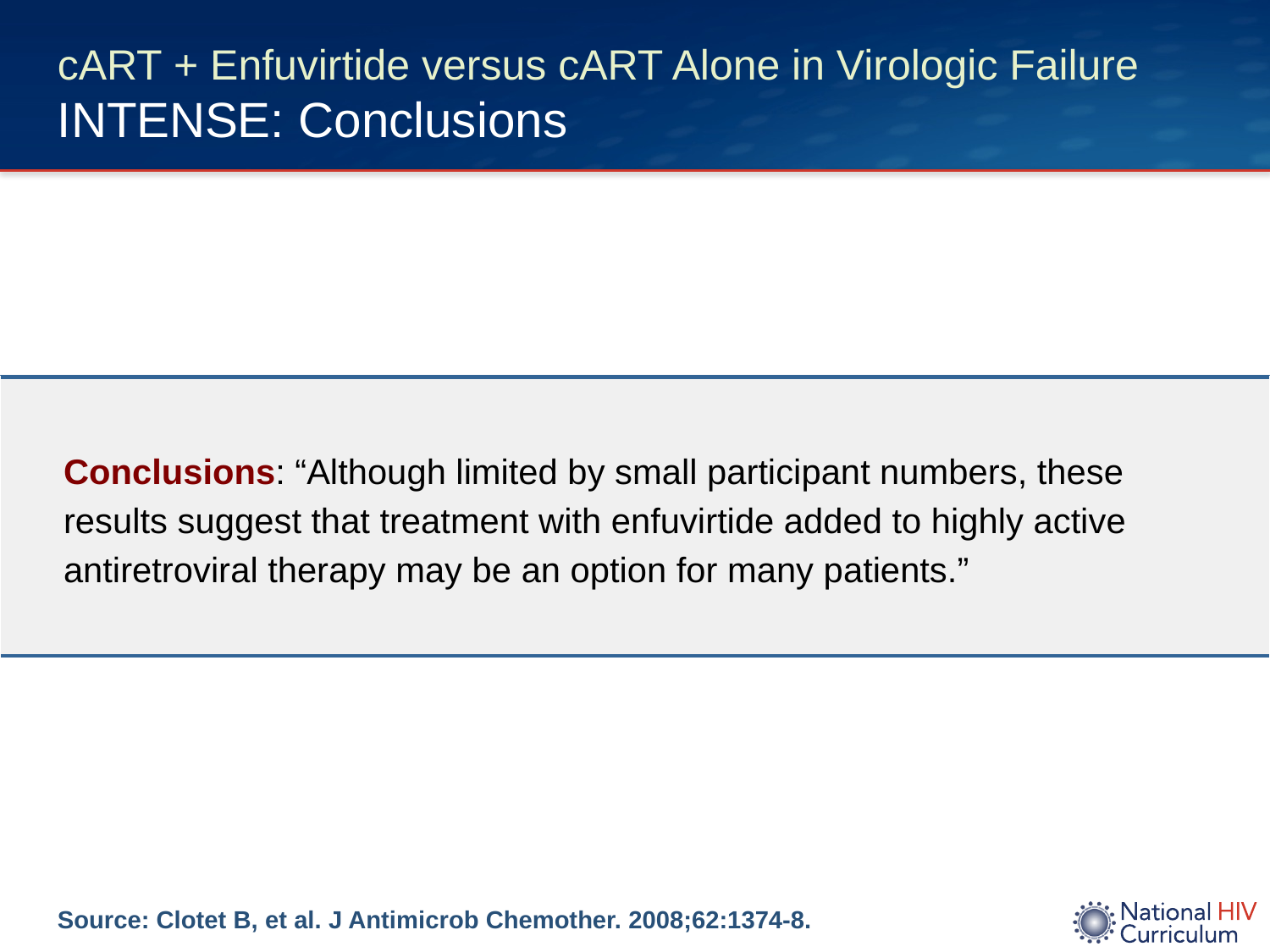

# cART + Enfuvirtide versus cART Alone in Virologic Failure INTENSE: Conclusions
| Conclusions: “Although limited by small participant numbers, these results suggest that treatment with enfuvirtide added to highly active antiretroviral therapy may be an option for many patients.” |
| --- |
Source: Clotet B, et al. J Antimicrob Chemother. 2008;62:1374-8.